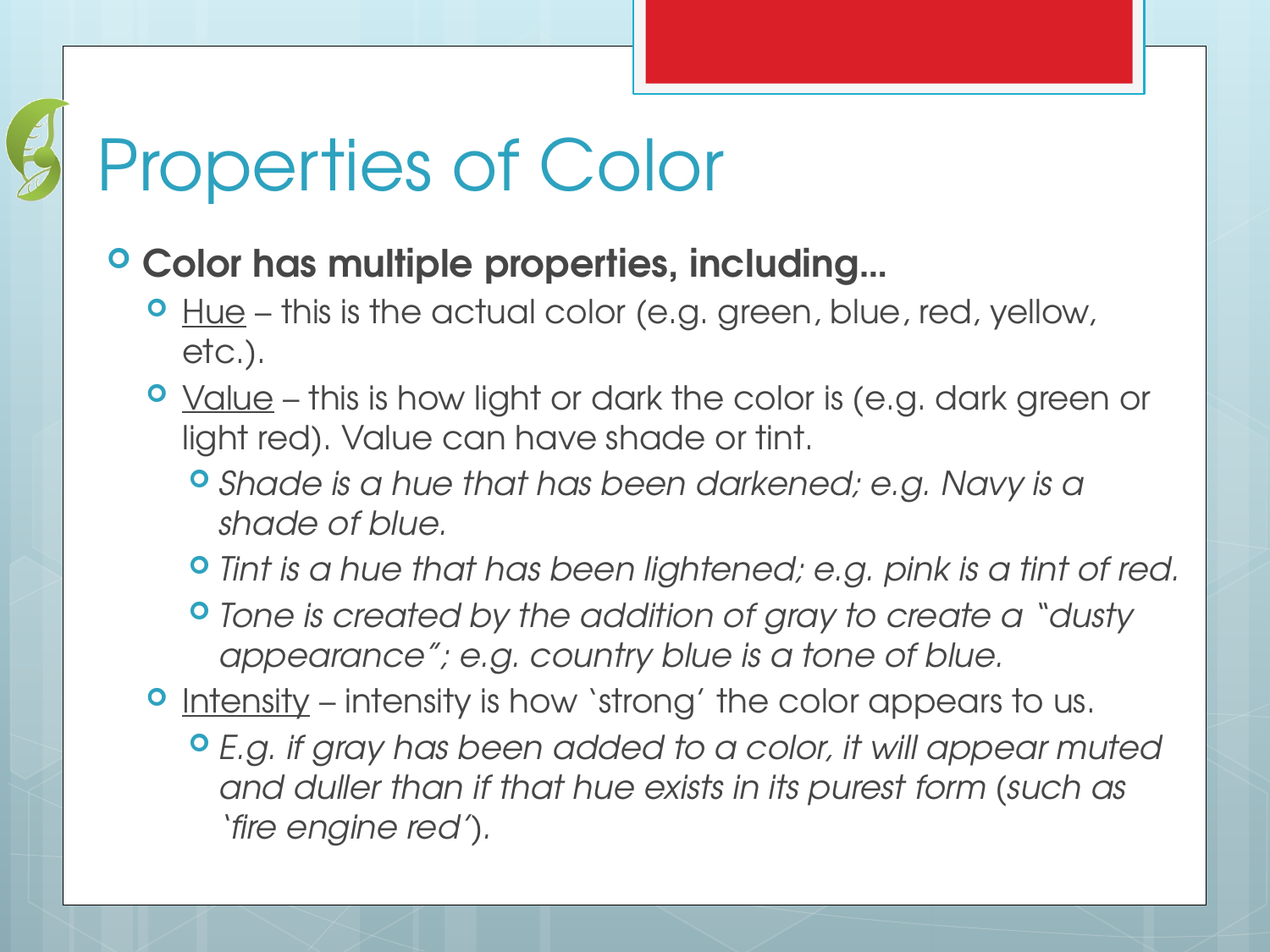

# Properties of Color
Color has multiple properties, including…
Hue – this is the actual color (e.g. green, blue, red, yellow, etc.).
Value – this is how light or dark the color is (e.g. dark green or light red). Value can have shade or tint.
Shade is a hue that has been darkened; e.g. Navy is a shade of blue.
Tint is a hue that has been lightened; e.g. pink is a tint of red.
Tone is created by the addition of gray to create a “dusty appearance”; e.g. country blue is a tone of blue.
Intensity – intensity is how ‘strong’ the color appears to us.
E.g. if gray has been added to a color, it will appear muted and duller than if that hue exists in its purest form (such as ‘fire engine red’).